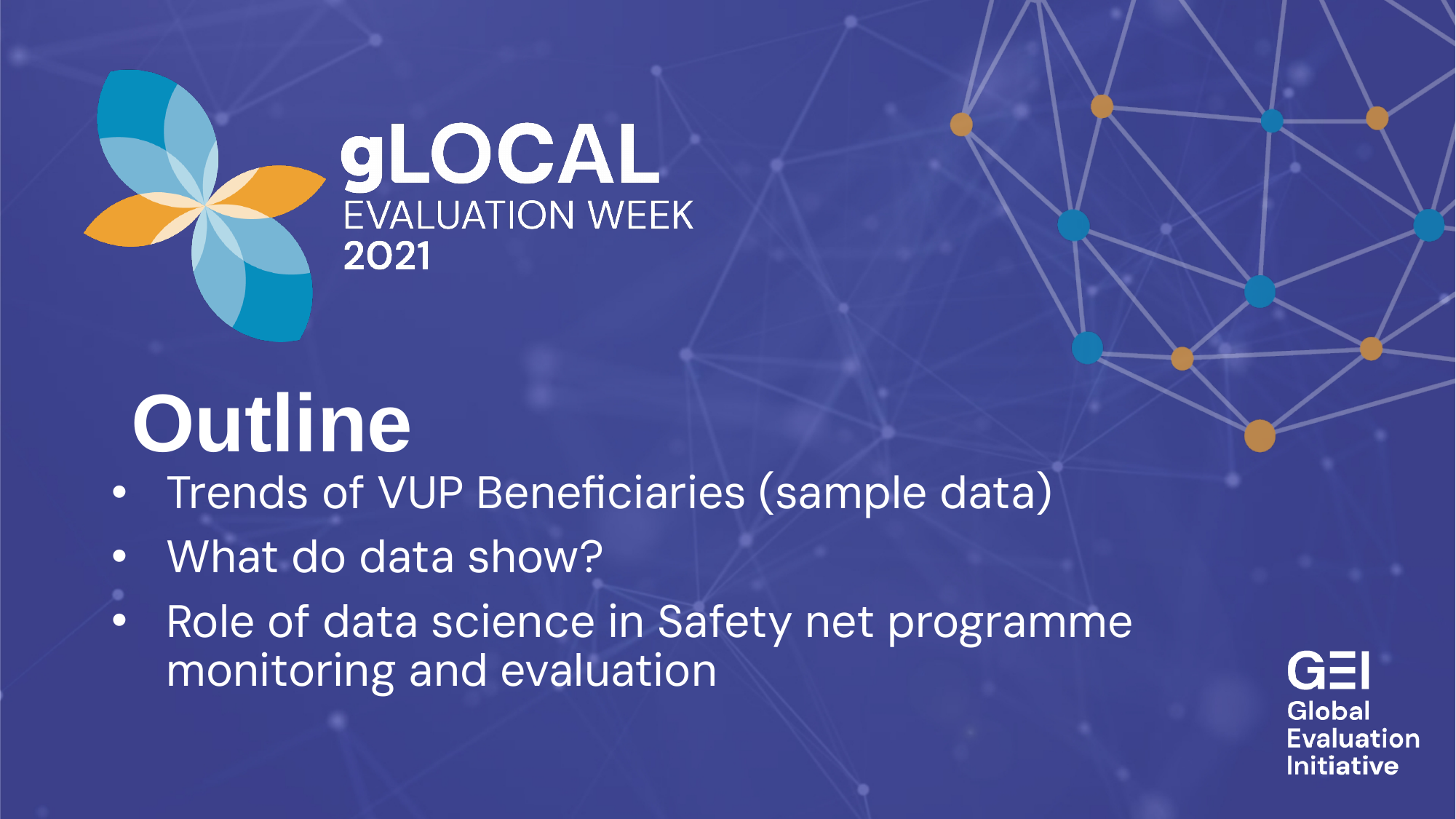

# Outline
Trends of VUP Beneficiaries (sample data)
What do data show?
Role of data science in Safety net programme monitoring and evaluation